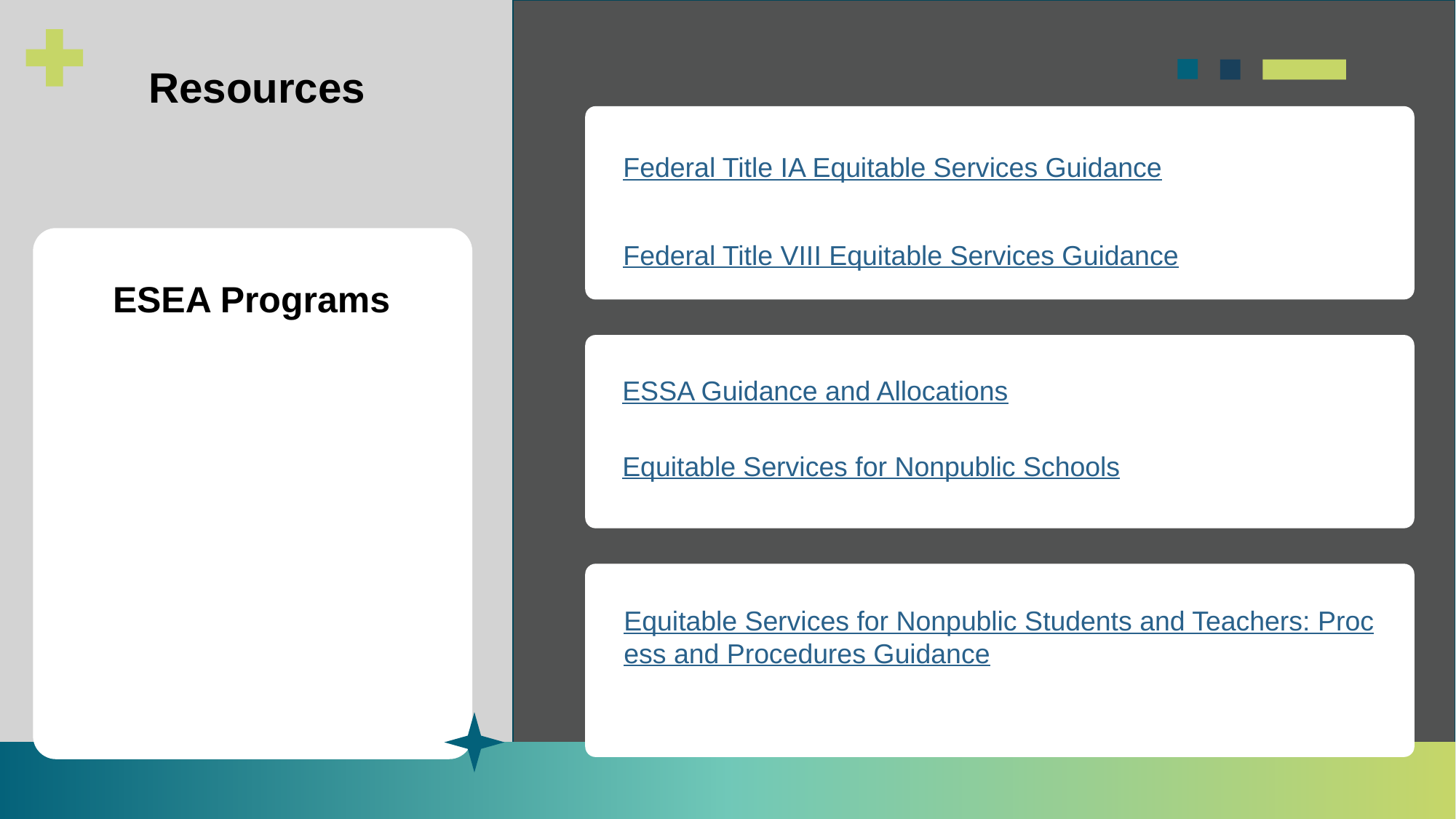

# Resources
Federal Title IA Equitable Services Guidance

Federal Title VIII Equitable Services Guidance
ESEA Programs
ESSA Guidance and Allocations

Equitable Services for Nonpublic Schools
Equitable Services for Nonpublic Students and Teachers: Process and Procedures Guidance